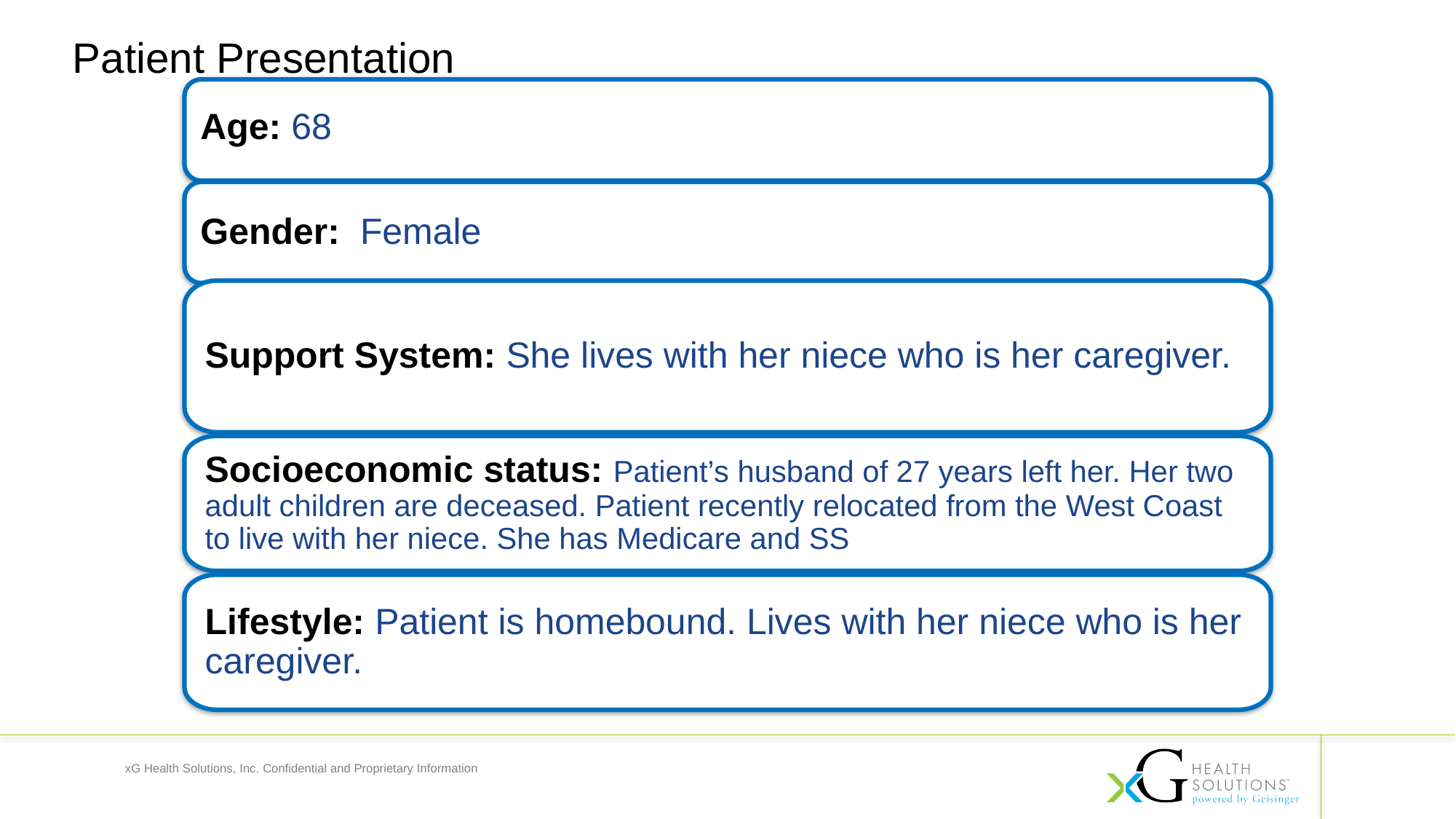

Patient Presentation
Age: 68
Gender:  Female
Support System: She lives with her niece who is her caregiver.
Socioeconomic status: Patient’s husband of 27 years left her. Her two adult children are deceased. Patient recently relocated from the West Coast to live with her niece. She has Medicare and SS
Lifestyle: Patient is homebound. Lives with her niece who is her caregiver.